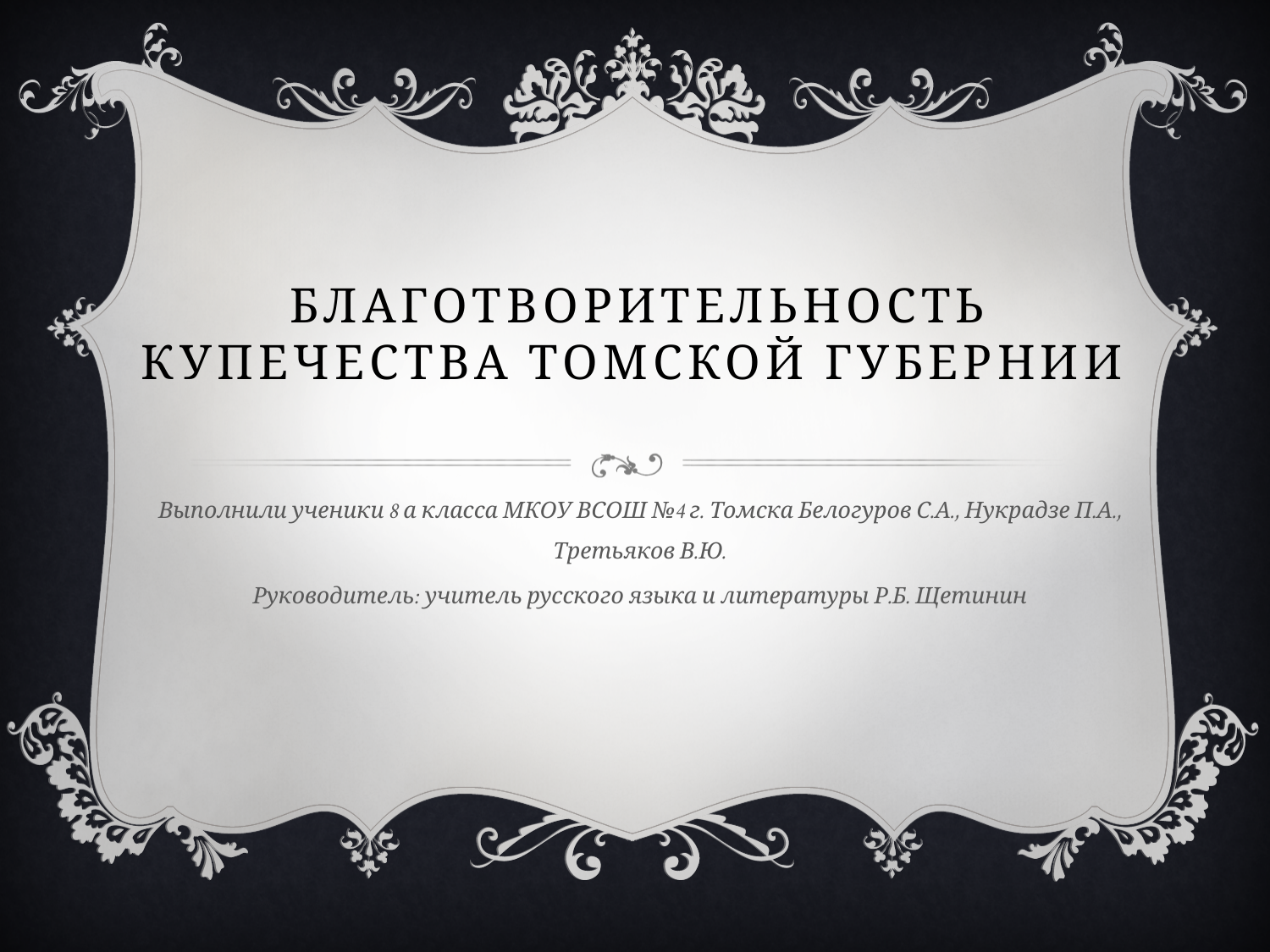

# Благотворительность купечества Томской губернии
Выполнили ученики 8 а класса МКОУ ВСОШ №4 г. Томска Белогуров С.А., Нукрадзе П.А., Третьяков В.Ю.
Руководитель: учитель русского языка и литературы Р.Б. Щетинин